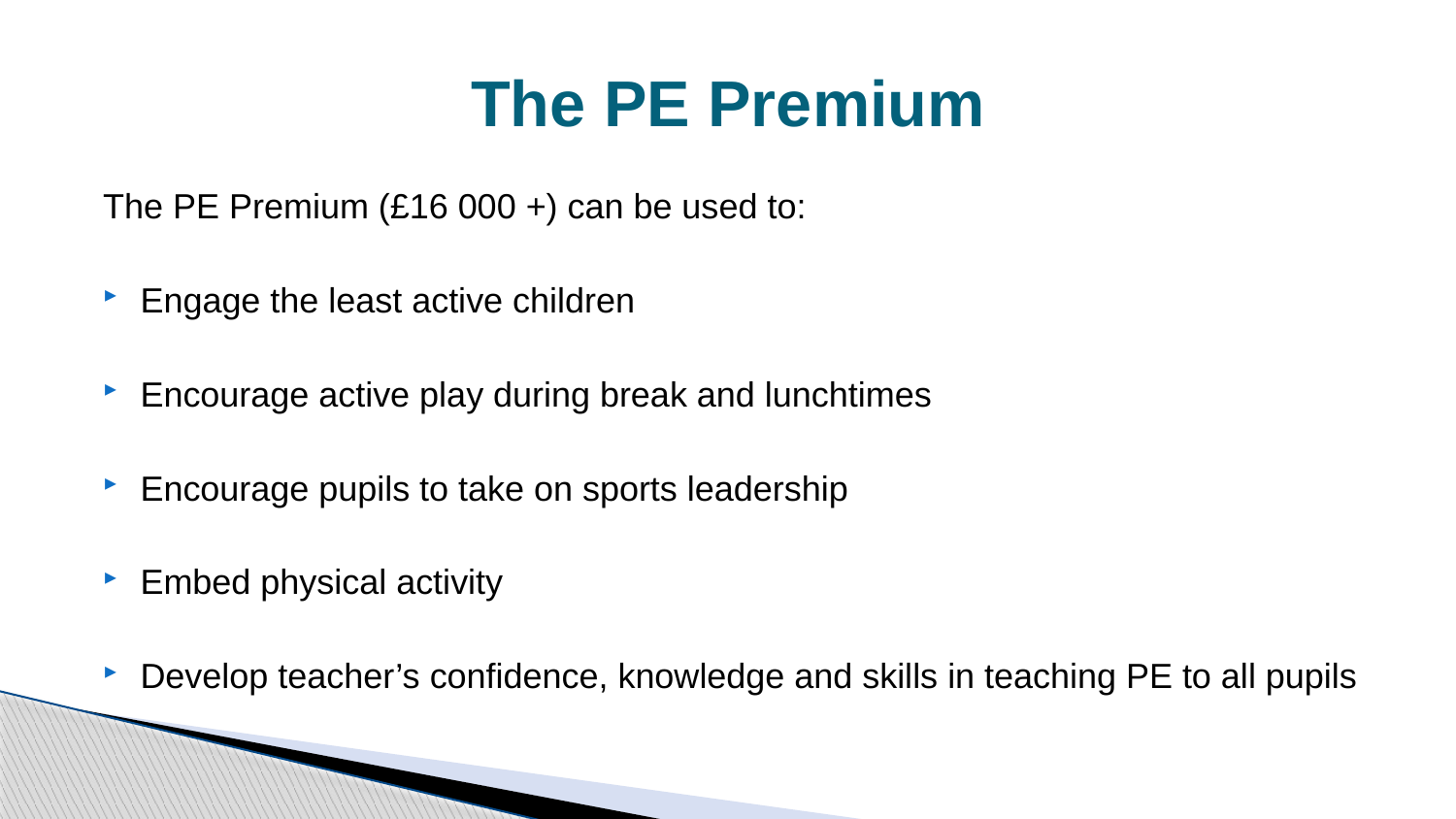

# The PE Premium
The PE Premium (£16 000 +) can be used to:

Engage the least active children

Encourage active play during break and lunchtimes

Encourage pupils to take on sports leadership

Embed physical activity

Develop teacher’s confidence, knowledge and skills in teaching PE to all pupils